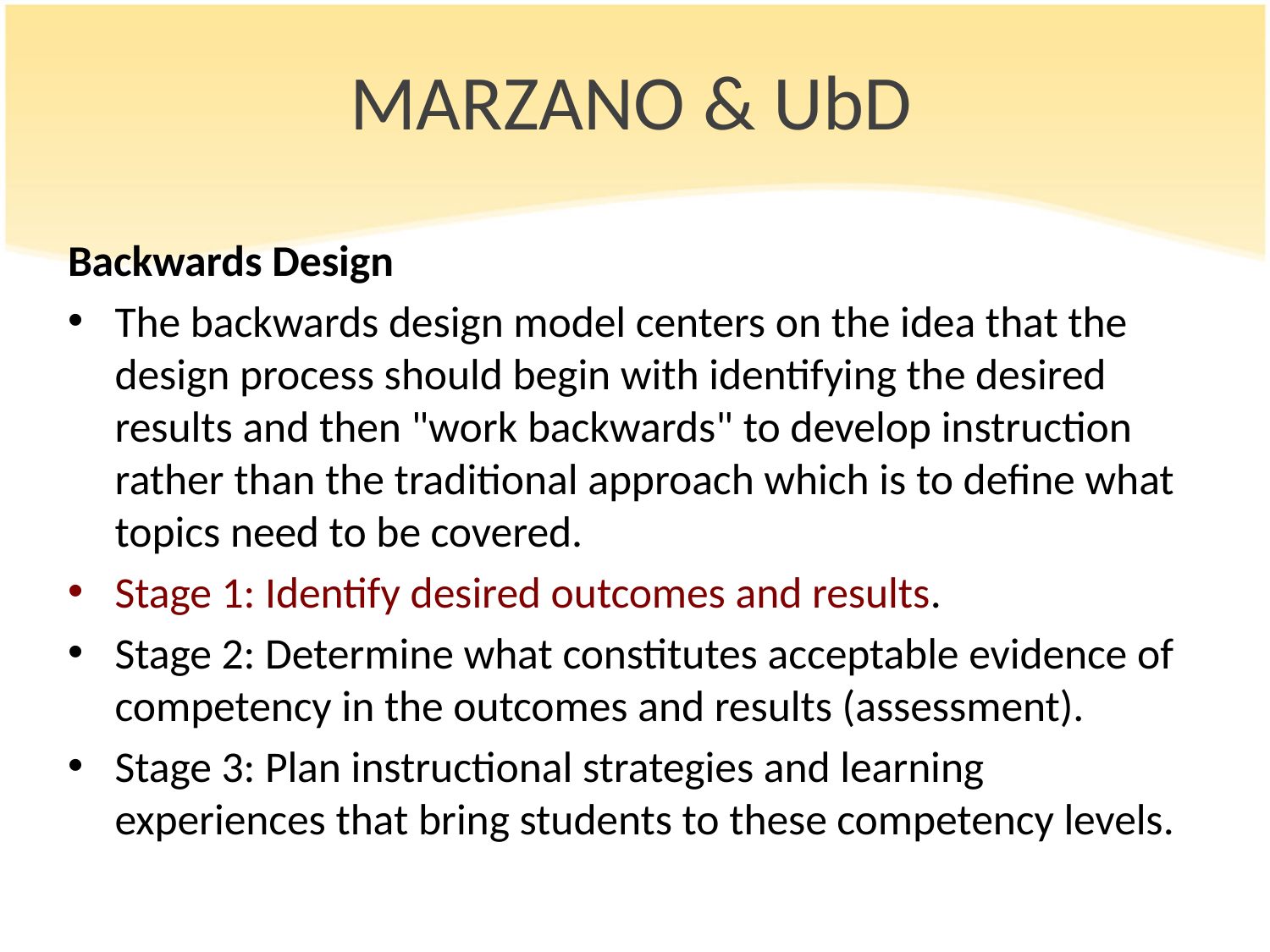

# MARZANO & UbD
Backwards Design
The backwards design model centers on the idea that the design process should begin with identifying the desired results and then "work backwards" to develop instruction rather than the traditional approach which is to define what topics need to be covered.
Stage 1: Identify desired outcomes and results.
Stage 2: Determine what constitutes acceptable evidence of competency in the outcomes and results (assessment).
Stage 3: Plan instructional strategies and learning experiences that bring students to these competency levels.